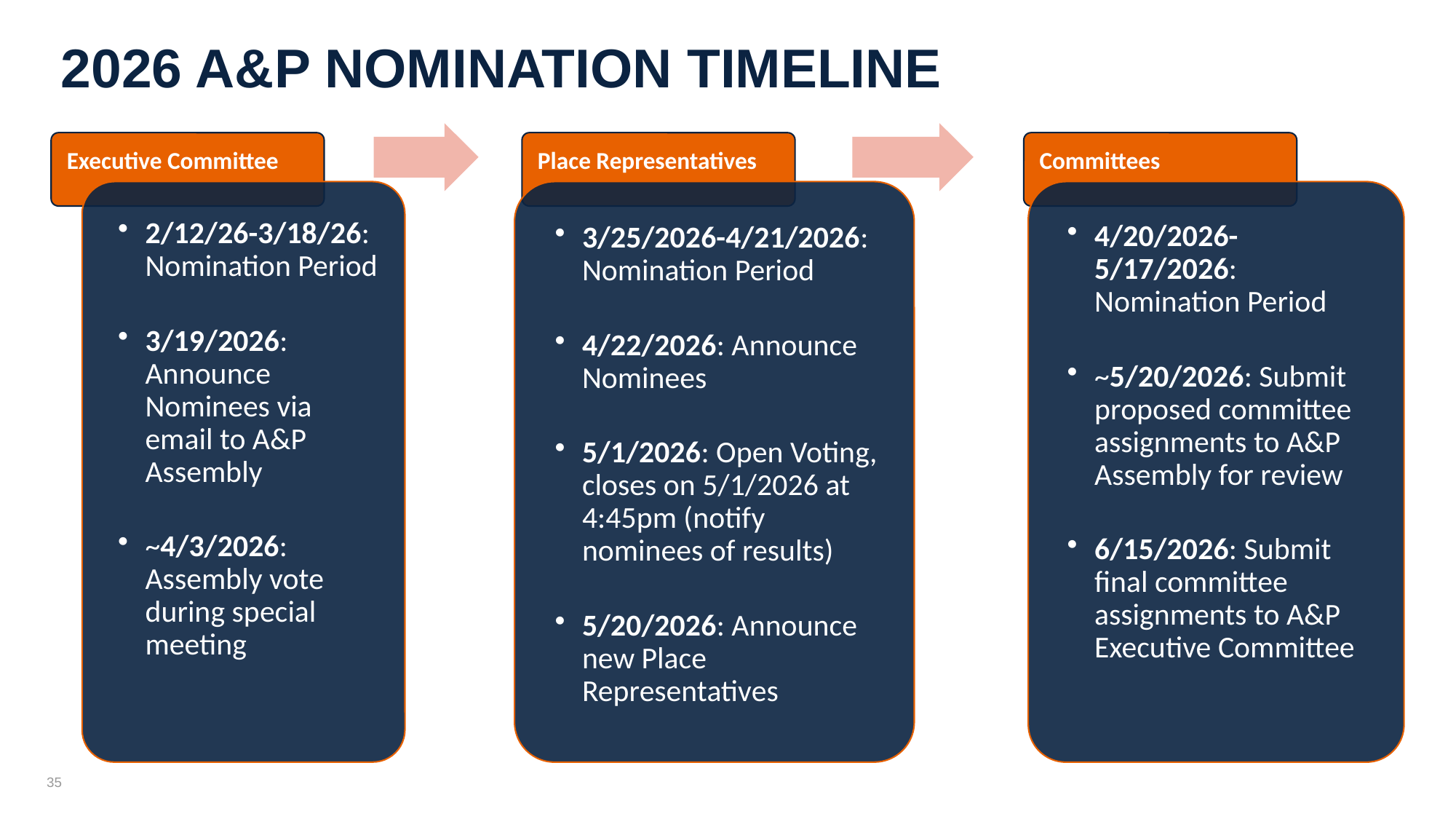

# 2026 A&P Nomination Timeline
Executive Committee
2/12/26-3/18/26: Nomination Period

3/19/2026: Announce Nominees via email to A&P Assembly

~4/3/2026: Assembly vote during special meeting

Place Representatives
3/25/2026-4/21/2026: Nomination Period

4/22/2026: Announce Nominees

5/1/2026: Open Voting, closes on 5/1/2026 at 4:45pm (notify nominees of results)

5/20/2026: Announce new Place Representatives

Committees
4/20/2026-5/17/2026: Nomination Period

~5/20/2026: Submit proposed committee assignments to A&P Assembly for review

6/15/2026: Submit final committee assignments to A&P Executive Committee
35